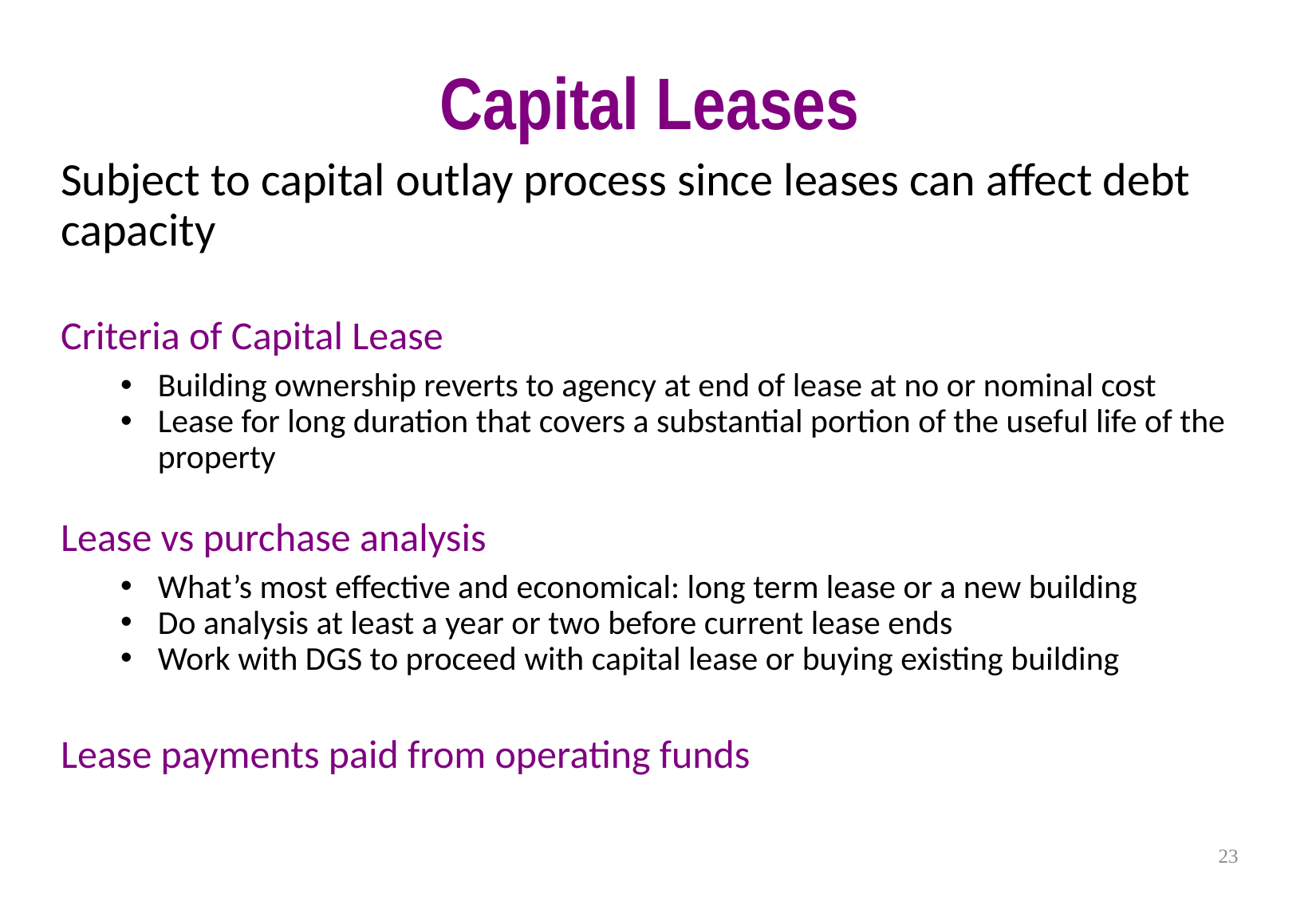

# Capital Leases
Subject to capital outlay process since leases can affect debt capacity

Criteria of Capital Lease
Building ownership reverts to agency at end of lease at no or nominal cost
Lease for long duration that covers a substantial portion of the useful life of the property

Lease vs purchase analysis
What’s most effective and economical: long term lease or a new building
Do analysis at least a year or two before current lease ends
Work with DGS to proceed with capital lease or buying existing building

Lease payments paid from operating funds

23